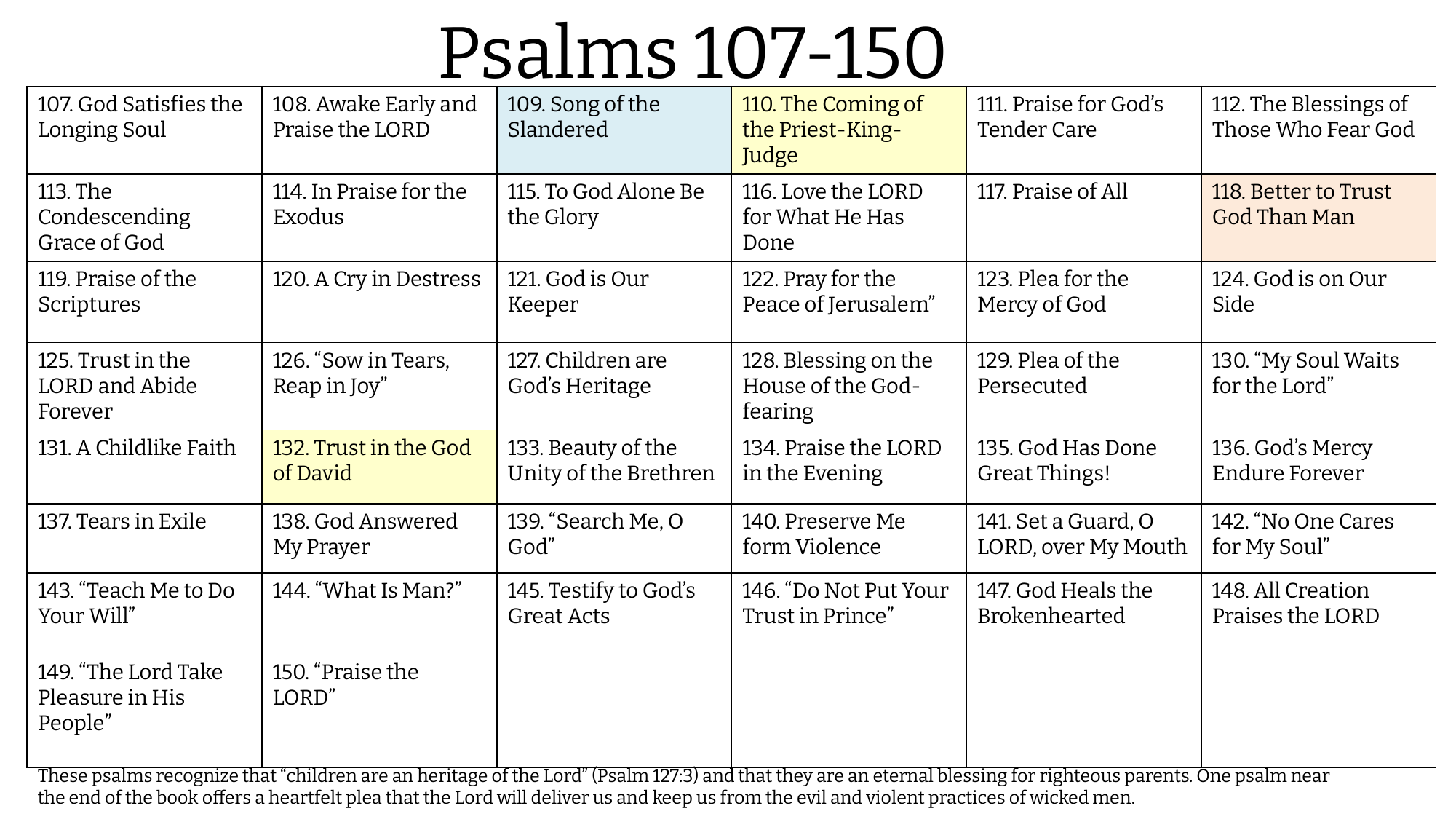

Psalms 107-150
| 107. God Satisfies the Longing Soul | 108. Awake Early and Praise the LORD | 109. Song of the Slandered | 110. The Coming of the Priest-King-Judge | 111. Praise for God’s Tender Care | 112. The Blessings of Those Who Fear God |
| --- | --- | --- | --- | --- | --- |
| 113. The Condescending Grace of God | 114. In Praise for the Exodus | 115. To God Alone Be the Glory | 116. Love the LORD for What He Has Done | 117. Praise of All | 118. Better to Trust God Than Man |
| 119. Praise of the Scriptures | 120. A Cry in Destress | 121. God is Our Keeper | 122. Pray for the Peace of Jerusalem” | 123. Plea for the Mercy of God | 124. God is on Our Side |
| 125. Trust in the LORD and Abide Forever | 126. “Sow in Tears, Reap in Joy” | 127. Children are God’s Heritage | 128. Blessing on the House of the God-fearing | 129. Plea of the Persecuted | 130. “My Soul Waits for the Lord” |
| 131. A Childlike Faith | 132. Trust in the God of David | 133. Beauty of the Unity of the Brethren | 134. Praise the LORD in the Evening | 135. God Has Done Great Things! | 136. God’s Mercy Endure Forever |
| 137. Tears in Exile | 138. God Answered My Prayer | 139. “Search Me, O God” | 140. Preserve Me form Violence | 141. Set a Guard, O LORD, over My Mouth | 142. “No One Cares for My Soul” |
| 143. “Teach Me to Do Your Will” | 144. “What Is Man?” | 145. Testify to God’s Great Acts | 146. “Do Not Put Your Trust in Prince” | 147. God Heals the Brokenhearted | 148. All Creation Praises the LORD |
| 149. “The Lord Take Pleasure in His People” | 150. “Praise the LORD” |  |  |  |  |
These psalms recognize that “children are an heritage of the Lord” (Psalm 127:3) and that they are an eternal blessing for righteous parents. One psalm near the end of the book offers a heartfelt plea that the Lord will deliver us and keep us from the evil and violent practices of wicked men.